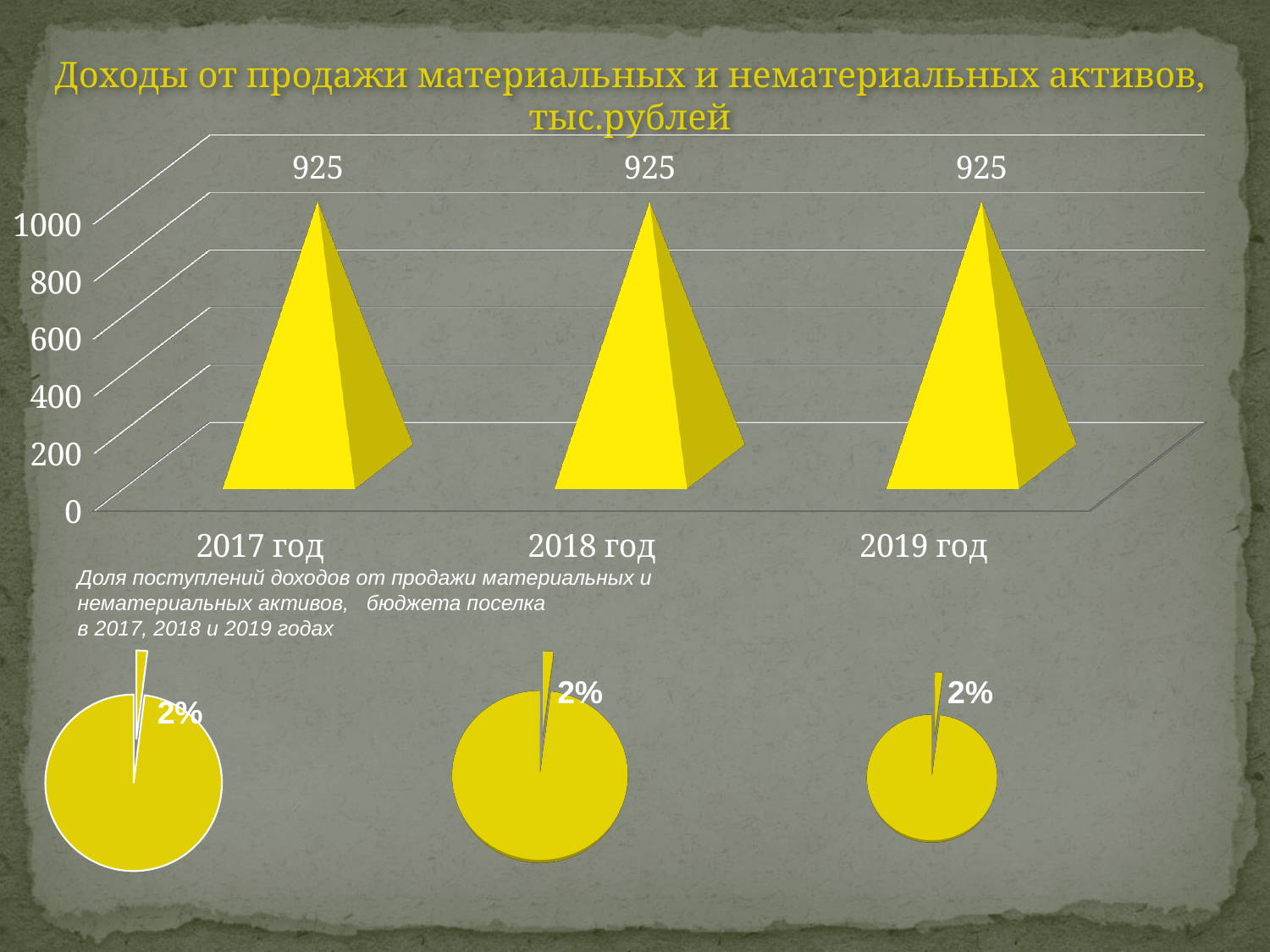

Доходы от продажи материальных и нематериальных активов, тыс.рублей

[unsupported chart]

Доля поступлений доходов от продажи материальных и нематериальных активов,   бюджета поселка
в 2017, 2018 и 2019 годах

### Chart

| Category | Продажи |
|---|---|
| Кв. 1 | 2.0 |
| Кв. 2 | 98.0 |

[unsupported chart]

[unsupported chart]

2%
2%
2%